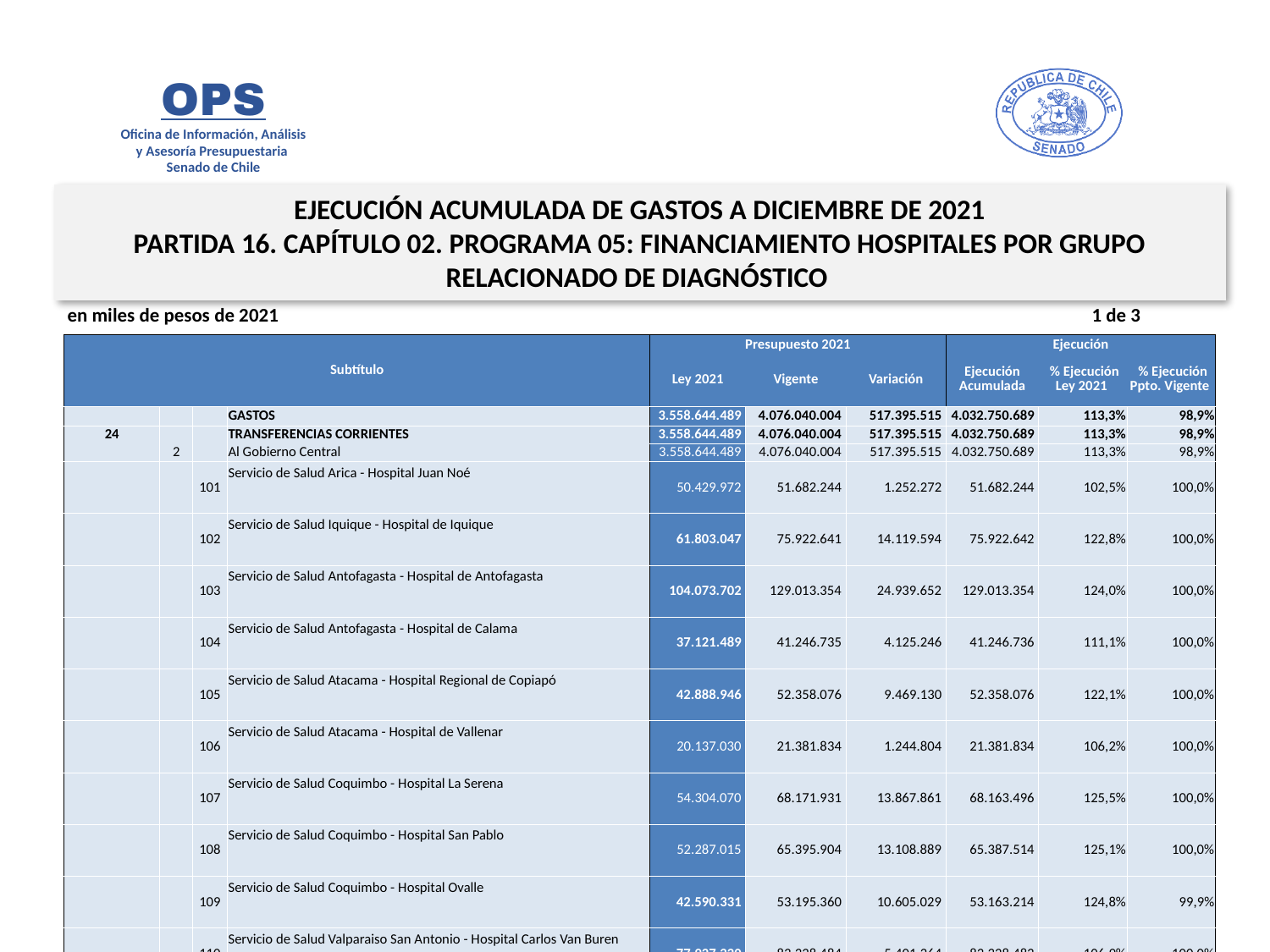

EJECUCIÓN ACUMULADA DE GASTOS A DICIEMBRE DE 2021
PARTIDA 16. CAPÍTULO 02. PROGRAMA 05: FINANCIAMIENTO HOSPITALES POR GRUPO RELACIONADO DE DIAGNÓSTICO
en miles de pesos de 2021                                                                                                                                                                                        1 de 3
| Subtítulo |  |  |  | Presupuesto 2021 |  |  | Ejecución |  |  |
| --- | --- | --- | --- | --- | --- | --- | --- | --- | --- |
|  |  |  |  | Ley 2021 | Vigente | Variación | Ejecución Acumulada | % Ejecución Ley 2021 | % Ejecución Ppto. Vigente |
|  |  |  | GASTOS | 3.558.644.489 | 4.076.040.004 | 517.395.515 | 4.032.750.689 | 113,3% | 98,9% |
| 24 |  |  | TRANSFERENCIAS CORRIENTES | 3.558.644.489 | 4.076.040.004 | 517.395.515 | 4.032.750.689 | 113,3% | 98,9% |
|  | 2 |  | Al Gobierno Central | 3.558.644.489 | 4.076.040.004 | 517.395.515 | 4.032.750.689 | 113,3% | 98,9% |
|  |  | 101 | Servicio de Salud Arica - Hospital Juan Noé | 50.429.972 | 51.682.244 | 1.252.272 | 51.682.244 | 102,5% | 100,0% |
|  |  | 102 | Servicio de Salud Iquique - Hospital de Iquique | 61.803.047 | 75.922.641 | 14.119.594 | 75.922.642 | 122,8% | 100,0% |
|  |  | 103 | Servicio de Salud Antofagasta - Hospital de Antofagasta | 104.073.702 | 129.013.354 | 24.939.652 | 129.013.354 | 124,0% | 100,0% |
|  |  | 104 | Servicio de Salud Antofagasta - Hospital de Calama | 37.121.489 | 41.246.735 | 4.125.246 | 41.246.736 | 111,1% | 100,0% |
|  |  | 105 | Servicio de Salud Atacama - Hospital Regional de Copiapó | 42.888.946 | 52.358.076 | 9.469.130 | 52.358.076 | 122,1% | 100,0% |
|  |  | 106 | Servicio de Salud Atacama - Hospital de Vallenar | 20.137.030 | 21.381.834 | 1.244.804 | 21.381.834 | 106,2% | 100,0% |
|  |  | 107 | Servicio de Salud Coquimbo - Hospital La Serena | 54.304.070 | 68.171.931 | 13.867.861 | 68.163.496 | 125,5% | 100,0% |
|  |  | 108 | Servicio de Salud Coquimbo - Hospital San Pablo | 52.287.015 | 65.395.904 | 13.108.889 | 65.387.514 | 125,1% | 100,0% |
|  |  | 109 | Servicio de Salud Coquimbo - Hospital Ovalle | 42.590.331 | 53.195.360 | 10.605.029 | 53.163.214 | 124,8% | 99,9% |
|  |  | 110 | Servicio de Salud Valparaiso San Antonio - Hospital Carlos Van Buren | 77.927.220 | 83.328.484 | 5.401.264 | 83.328.483 | 106,9% | 100,0% |
|  |  | 111 | Servicio de Salud Valparaiso San Antonio - Hospital Doctor Eduardo Pereira | 18.962.011 | 23.066.822 | 4.104.811 | 22.735.316 | 119,9% | 98,6% |
|  |  | 112 | Servicio de Salud Valparaiso San Antonio - Hospital Claudio Vicuña | 21.698.667 | 26.927.854 | 5.229.187 | 26.927.854 | 124,1% | 100,0% |
|  |  | 113 | Servicio de Salud Viña del Mar Quillota - Hospital Doctor Gustavo Fricke | 117.710.555 | 126.034.770 | 8.324.215 | 118.182.667 | 100,4% | 93,8% |
|  |  | 114 | Servicio de Salud Viña del Mar Quillota - Hospital de Quillota | 32.030.019 | 37.830.747 | 5.800.728 | 37.830.747 | 118,1% | 100,0% |
|  |  | 115 | Servicio de Salud Viña del Mar Quillota - Hospital de Quilpué | 26.523.148 | 27.704.255 | 1.181.107 | 27.704.256 | 104,5% | 100,0% |
|  |  | 116 | Servicio de Salud Aconcagua - Hospital San Camilo de San Felipe | 25.431.409 | 30.174.753 | 4.743.344 | 30.174.753 | 118,7% | 100,0% |
|  |  | 117 | Servicio de Salud Aconcagua - Hospital San Juan de Dios de los Andes | 20.742.202 | 25.272.676 | 4.530.474 | 25.272.675 | 121,8% | 100,0% |
|  |  | 118 | Servicio de Salud O'Higgins - Hospital de Rancagua | 92.230.469 | 102.619.189 | 10.388.720 | 102.619.187 | 111,3% | 100,0% |
|  |  | 119 | Servicio de Salud O'Higgins - Hospital San Fernando | 23.757.820 | 28.479.615 | 4.721.795 | 28.479.615 | 119,9% | 100,0% |
|  |  | 120 | Servicio de Salud O'Higgins - Hospital de Santa Cruz | 14.221.691 | 16.569.990 | 2.348.299 | 15.534.717 | 109,2% | 93,8% |
17